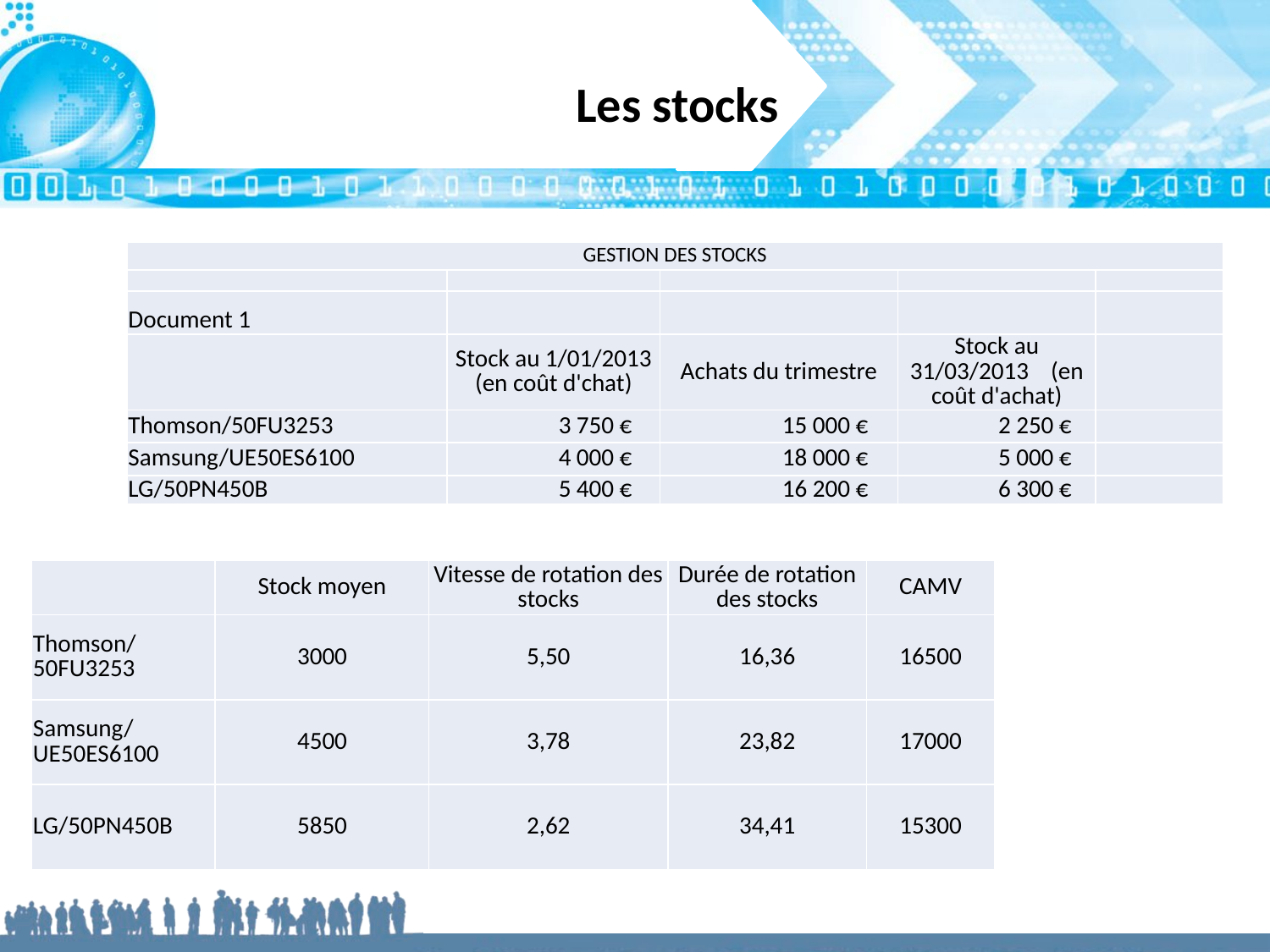

# Les stocks
| GESTION DES STOCKS |  |  |  |  |
| --- | --- | --- | --- | --- |
|  |  |  |  |  |
| Document 1 |  |  |  |  |
|  | Stock au 1/01/2013 (en coût d'chat) | Achats du trimestre | Stock au 31/03/2013 (en coût d'achat) |  |
| Thomson/50FU3253 | 3 750 € | 15 000 € | 2 250 € |  |
| Samsung/UE50ES6100 | 4 000 € | 18 000 € | 5 000 € |  |
| LG/50PN450B | 5 400 € | 16 200 € | 6 300 € |  |
|  | Stock moyen | Vitesse de rotation des stocks | Durée de rotation des stocks | CAMV |
| --- | --- | --- | --- | --- |
| Thomson/50FU3253 | 3000 | 5,50 | 16,36 | 16500 |
| Samsung/UE50ES6100 | 4500 | 3,78 | 23,82 | 17000 |
| LG/50PN450B | 5850 | 2,62 | 34,41 | 15300 |